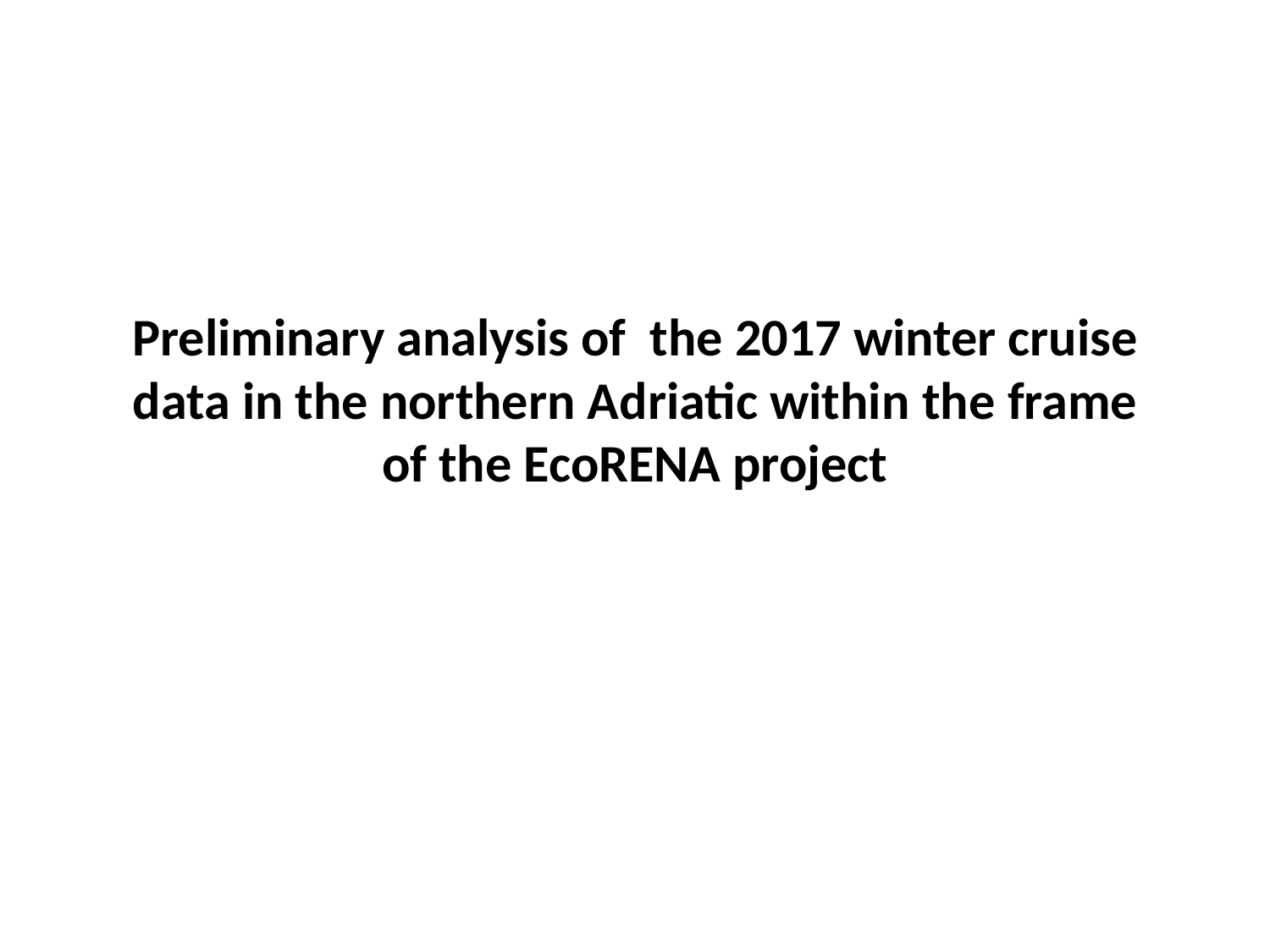

# Preliminary analysis of  the 2017 winter cruise data in the northern Adriatic within the frame of the EcoRENA project